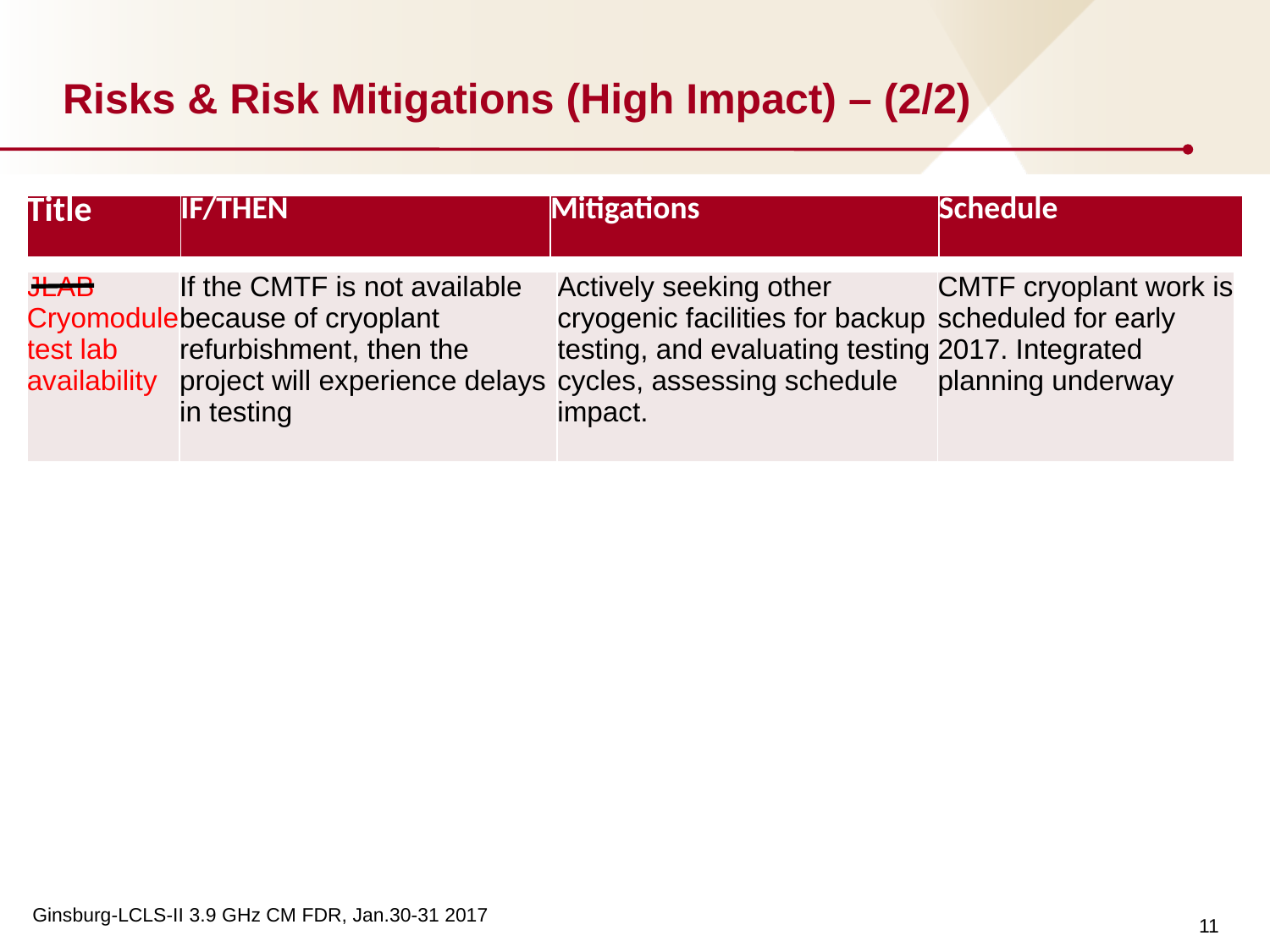

# Risks & Risk Mitigations (High Impact) – (2/2)
| Title | IF/THEN | Mitigations | Schedule |
| --- | --- | --- | --- |
| JLAB Cryomodule test lab availability | If the CMTF is not available because of cryoplant refurbishment, then the project will experience delays in testing | Actively seeking other cryogenic facilities for backup testing, and evaluating testing cycles, assessing schedule impact. | CMTF cryoplant work is scheduled for early 2017. Integrated planning underway |
| --- | --- | --- | --- |
11
Ginsburg-LCLS-II 3.9 GHz CM FDR, Jan.30-31 2017